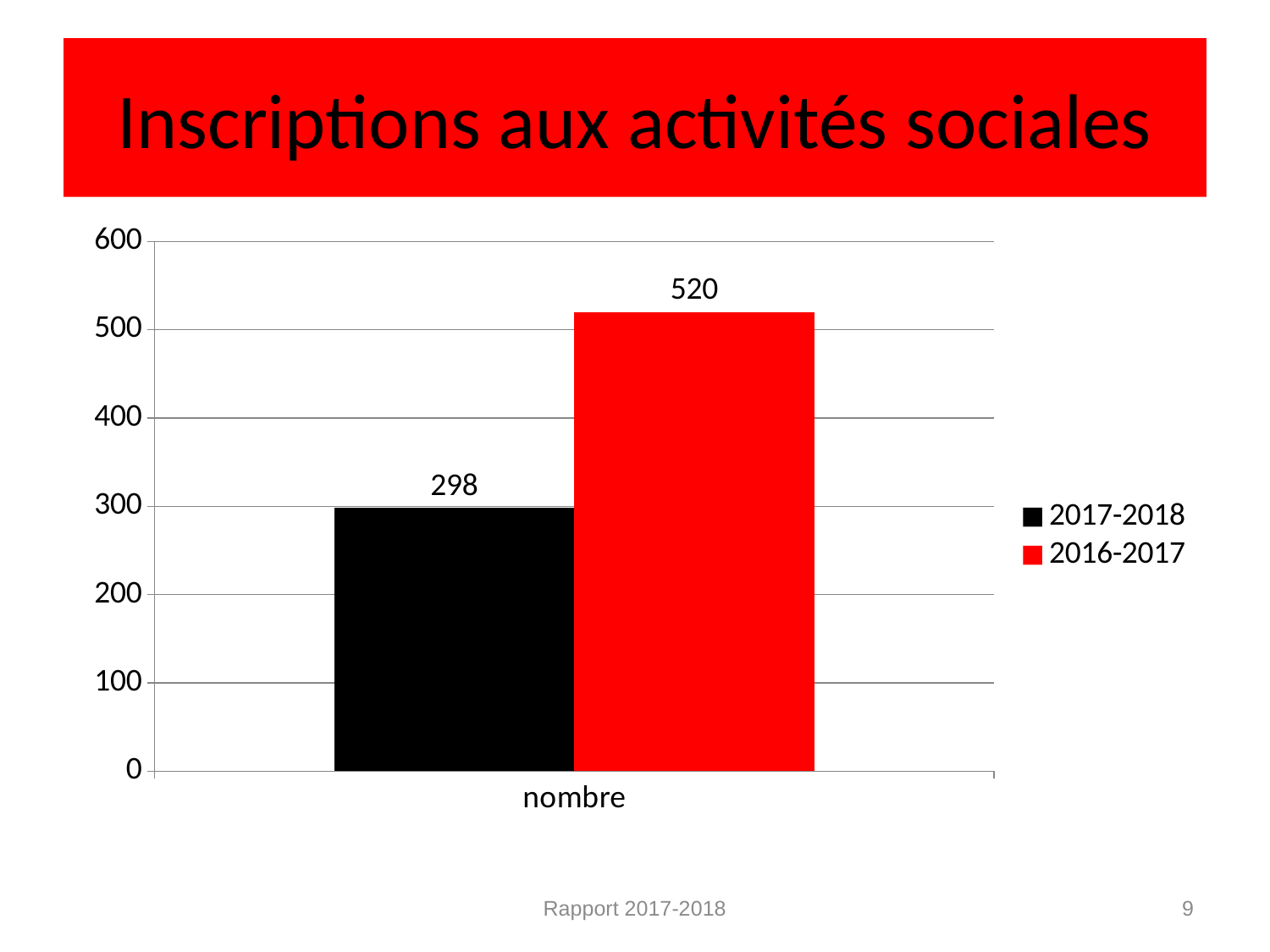

# Inscriptions aux activités sociales

### Chart

| Category | 2017-2018 | 2016-2017 |
|---|---|---|
| nombre | 298.0 | 520.0 |
Rapport 2017-2018
9